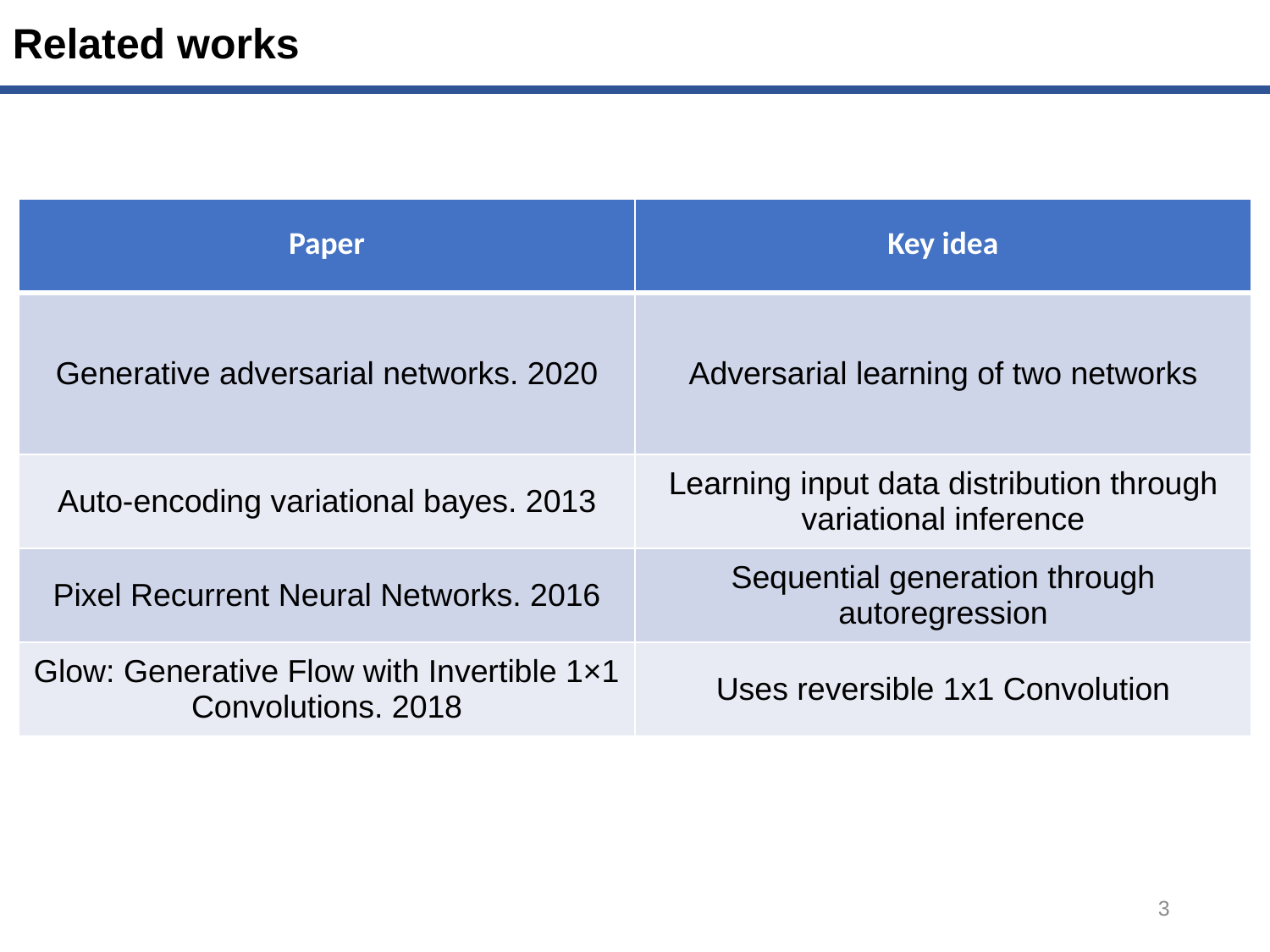

Related works

| Paper | Key idea |
| --- | --- |
| Generative adversarial networks. 2020 | Adversarial learning of two networks |
| Auto-encoding variational bayes. 2013 | Learning input data distribution through variational inference |
| Pixel Recurrent Neural Networks. 2016 | Sequential generation through autoregression |
| Glow: Generative Flow with Invertible 1×1 Convolutions. 2018 | Uses reversible 1x1 Convolution |
3